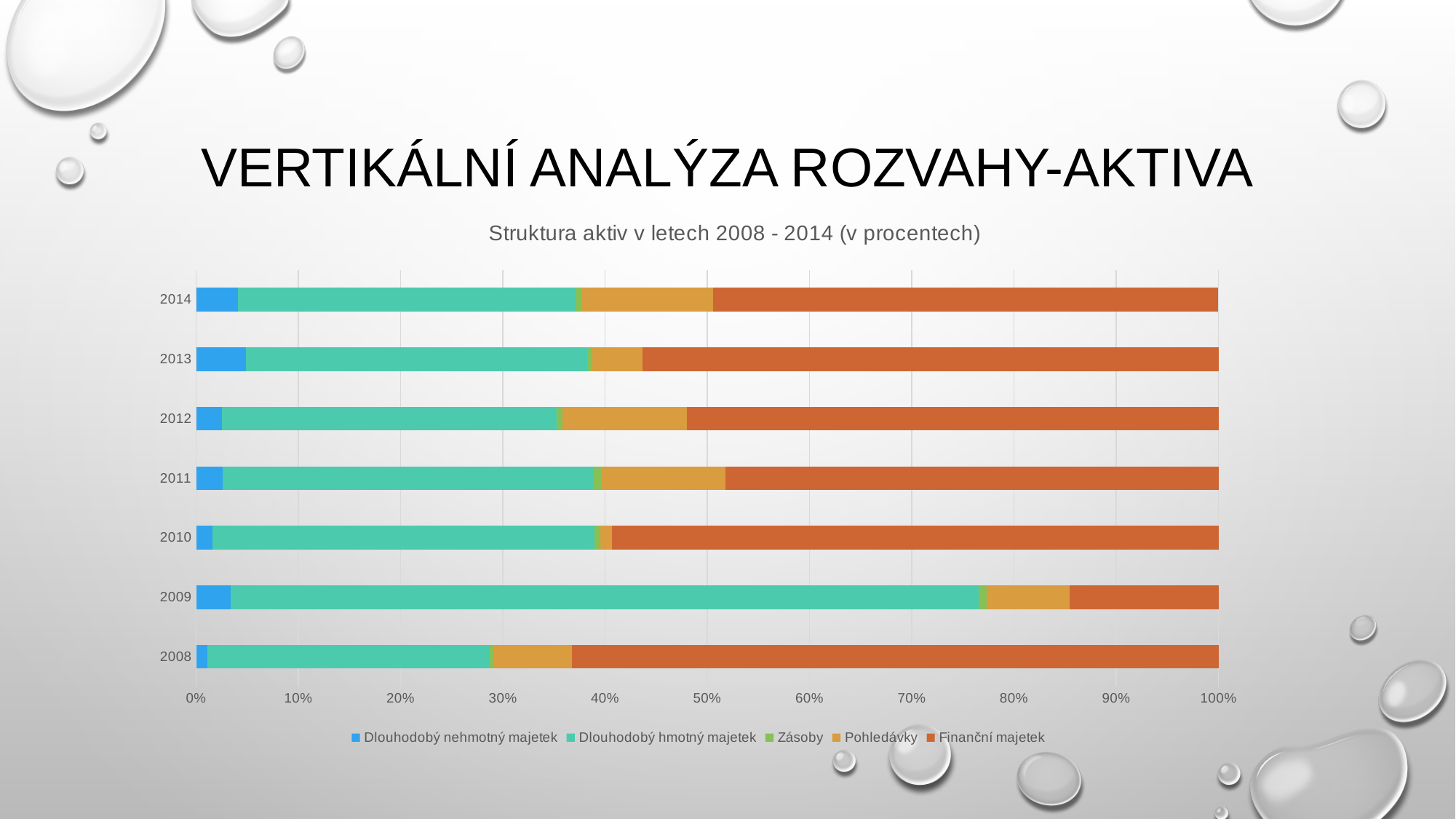

# Vertikální analýza rozvahy-aktiva

### Chart: Struktura aktiv v letech 2008 - 2014 (v procentech)

| Category | Dlouhodobý nehmotný majetek | Dlouhodobý hmotný majetek | Zásoby | Pohledávky | Finanční majetek |
|---|---|---|---|---|---|
| 2008 | 82480.0 | 2019280.0 | 34790.0 | 554600.0 | 4635300.0 |
| 2009 | 132570.0 | 2847950.0 | 32350.0 | 315910.0 | 565500.0 |
| 2010 | 158000.0 | 3751000.0 | 55000.0 | 110000.0 | 5951000.0 |
| 2011 | 292462.6 | 4069941.24 | 80901.81 | 1359000.3 | 5409694.32 |
| 2012 | 319342.6 | 4105791.04 | 68842.82 | 1525996.81 | 6530283.8 |
| 2013 | 693831.6 | 4760344.18 | 73083.1 | 693831.6 | 8034176.47 |
| 2014 | 721335.2 | 5864381.44 | 99173.3 | 2284581.52 | 8761873.6 |
Zdroj:vlastní zpracování na základě Rozvah organizace